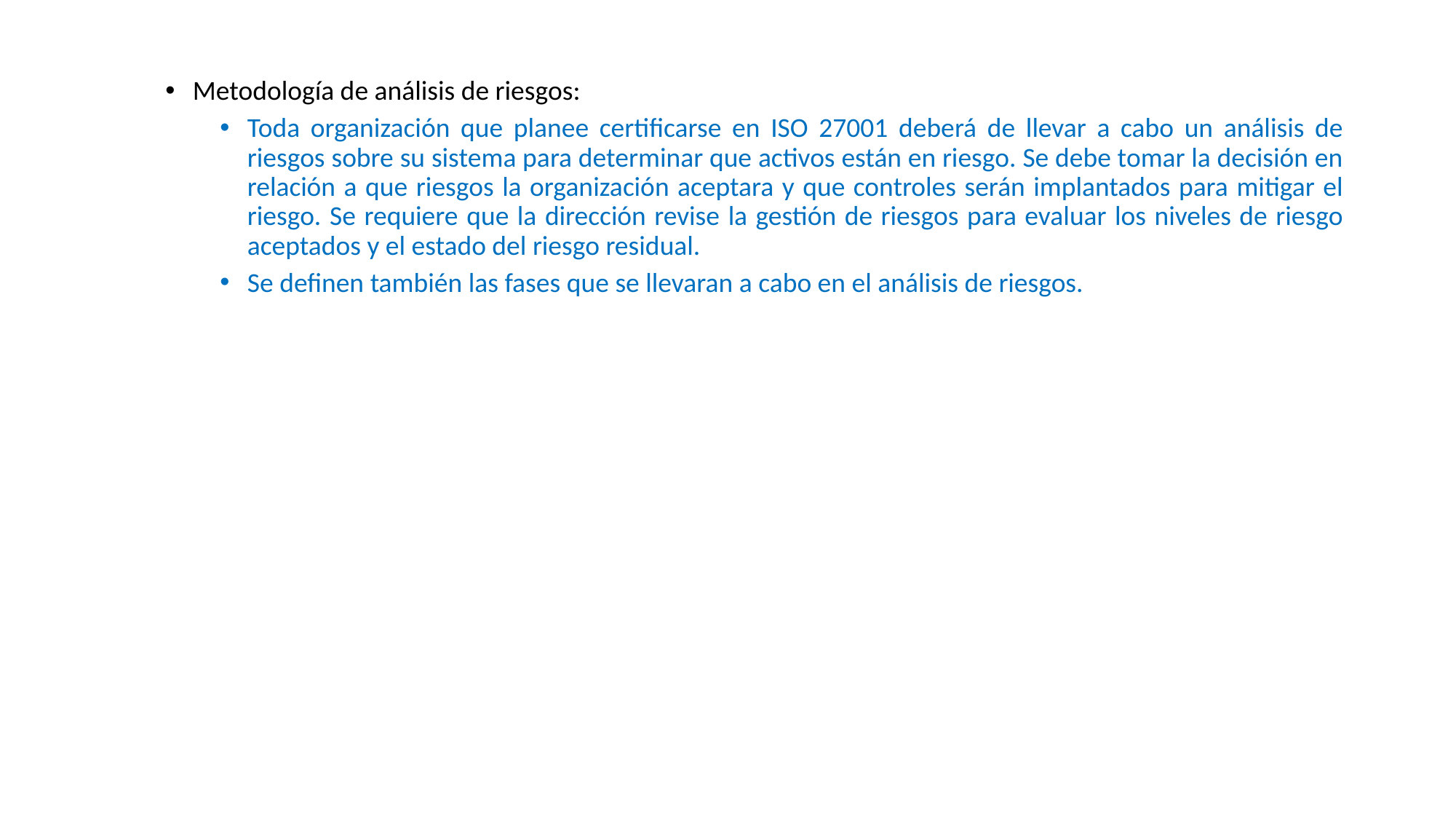

Metodología de análisis de riesgos:
Toda organización que planee certificarse en ISO 27001 deberá de llevar a cabo un análisis de riesgos sobre su sistema para determinar que activos están en riesgo. Se debe tomar la decisión en relación a que riesgos la organización aceptara y que controles serán implantados para mitigar el riesgo. Se requiere que la dirección revise la gestión de riesgos para evaluar los niveles de riesgo aceptados y el estado del riesgo residual.
Se definen también las fases que se llevaran a cabo en el análisis de riesgos.